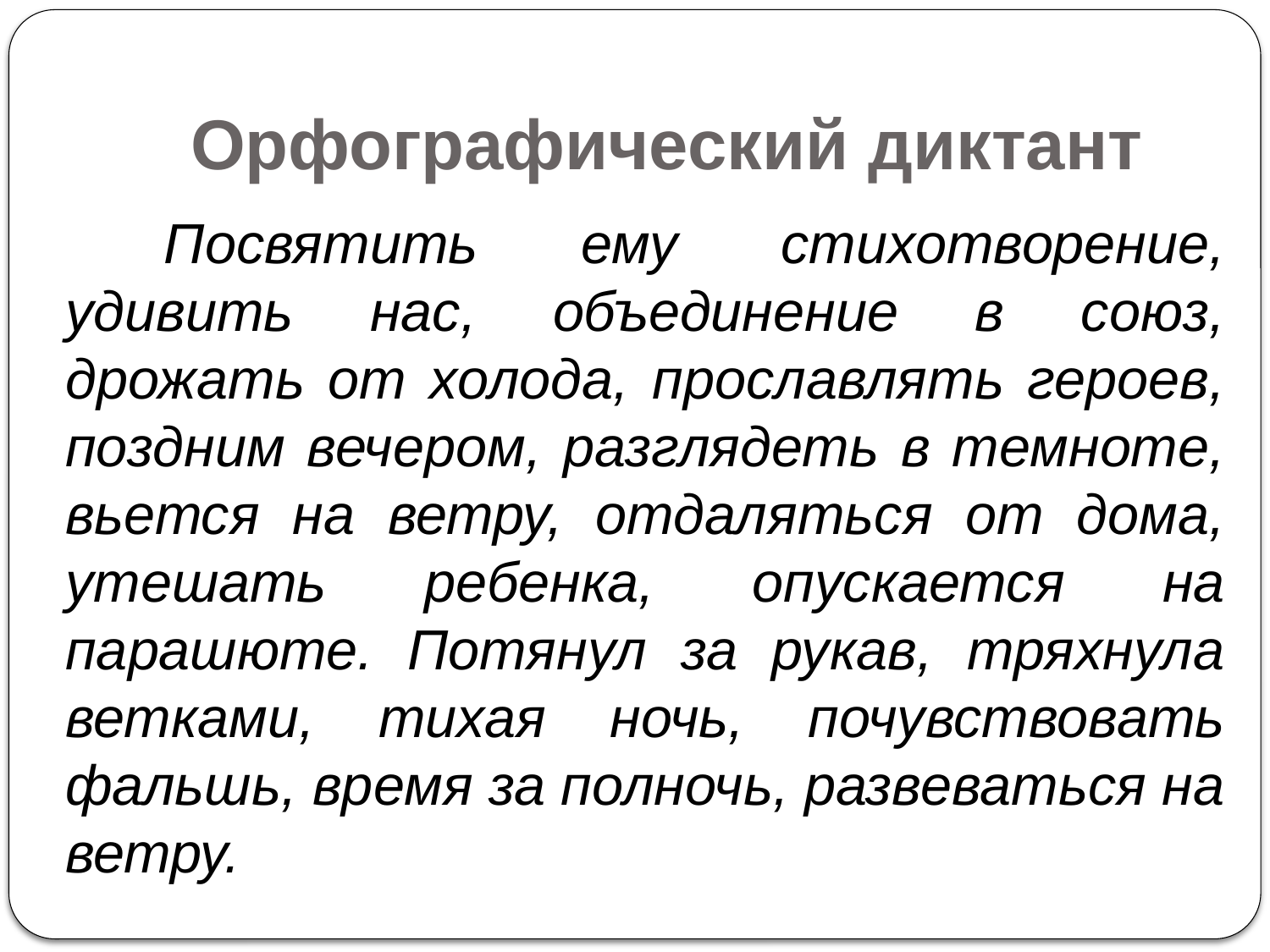

# Орфографический диктант
Посвятить ему стихотворение, удивить нас, объединение в союз, дрожать от холода, прославлять героев, поздним вечером, разглядеть в темноте, вьется на ветру, отдаляться от дома, утешать ребенка, опускается на парашюте. Потянул за рукав, тряхнула ветками, тихая ночь, почувствовать фальшь, время за полночь, развеваться на ветру.